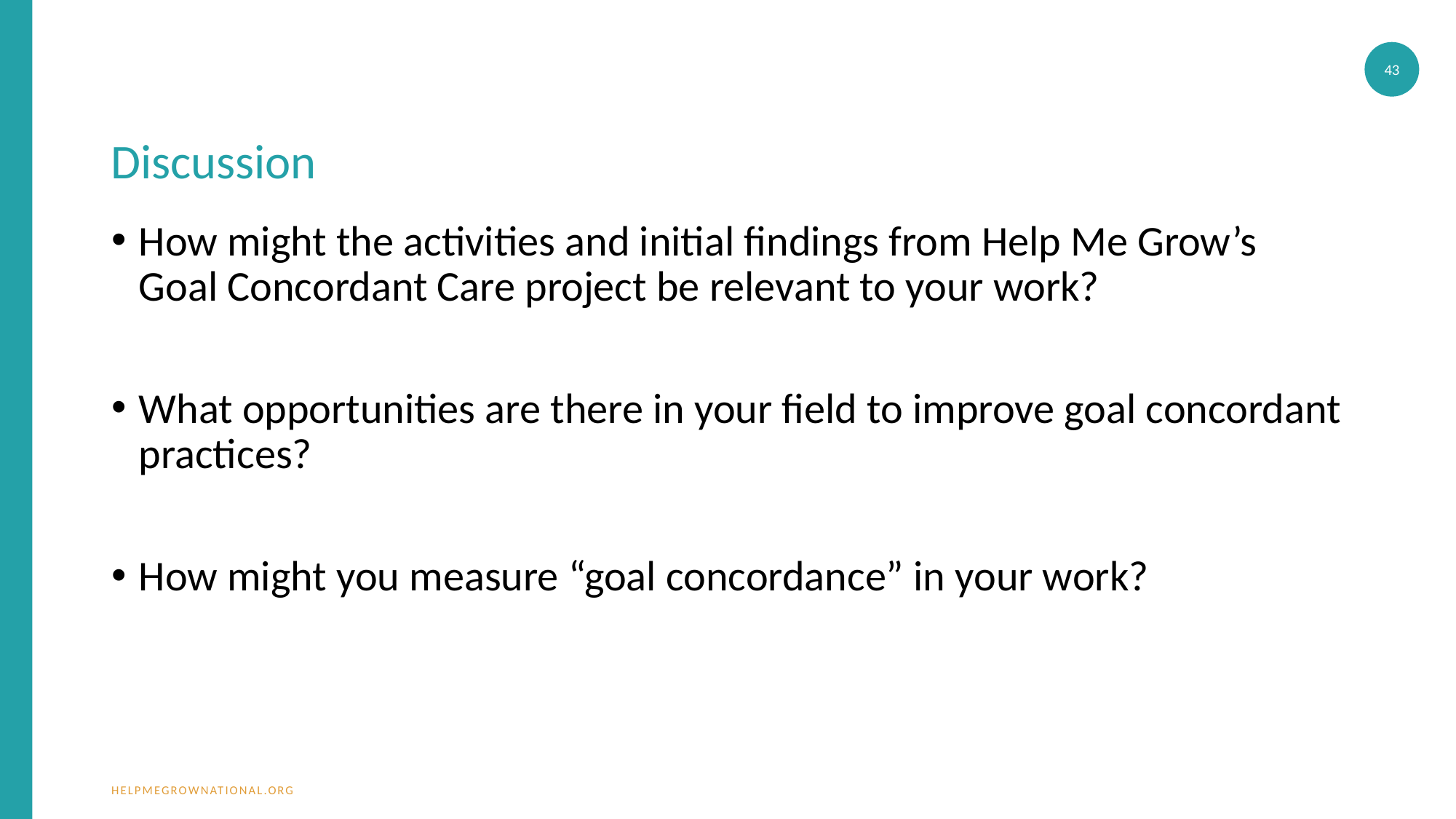

43
# Discussion
How might the activities and initial findings from Help Me Grow’s Goal Concordant Care project be relevant to your work?

What opportunities are there in your field to improve goal concordant practices?

How might you measure “goal concordance” in your work?